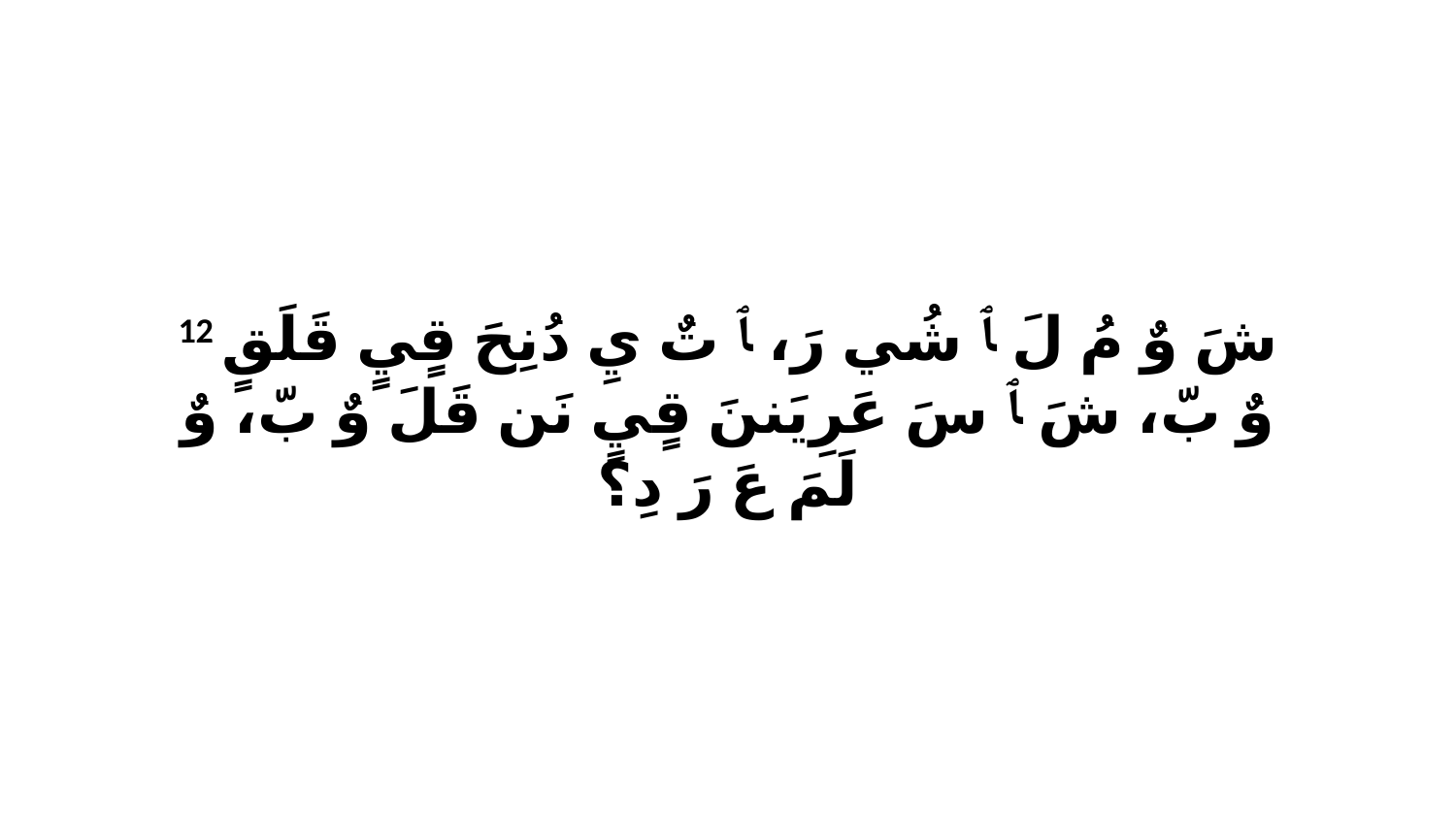

12 شَ وٌ مُ لَ ﭑ شُي رَ، ﭑ تٌ يِ دُنِحَ قٍيٍ قَلَقٍ وٌ بّ، شَ ﭑ سَ عَرِيَننَ قٍيٍ نَن قَلَ وٌ بّ، وٌ لَمَ عَ رَ دِ؟